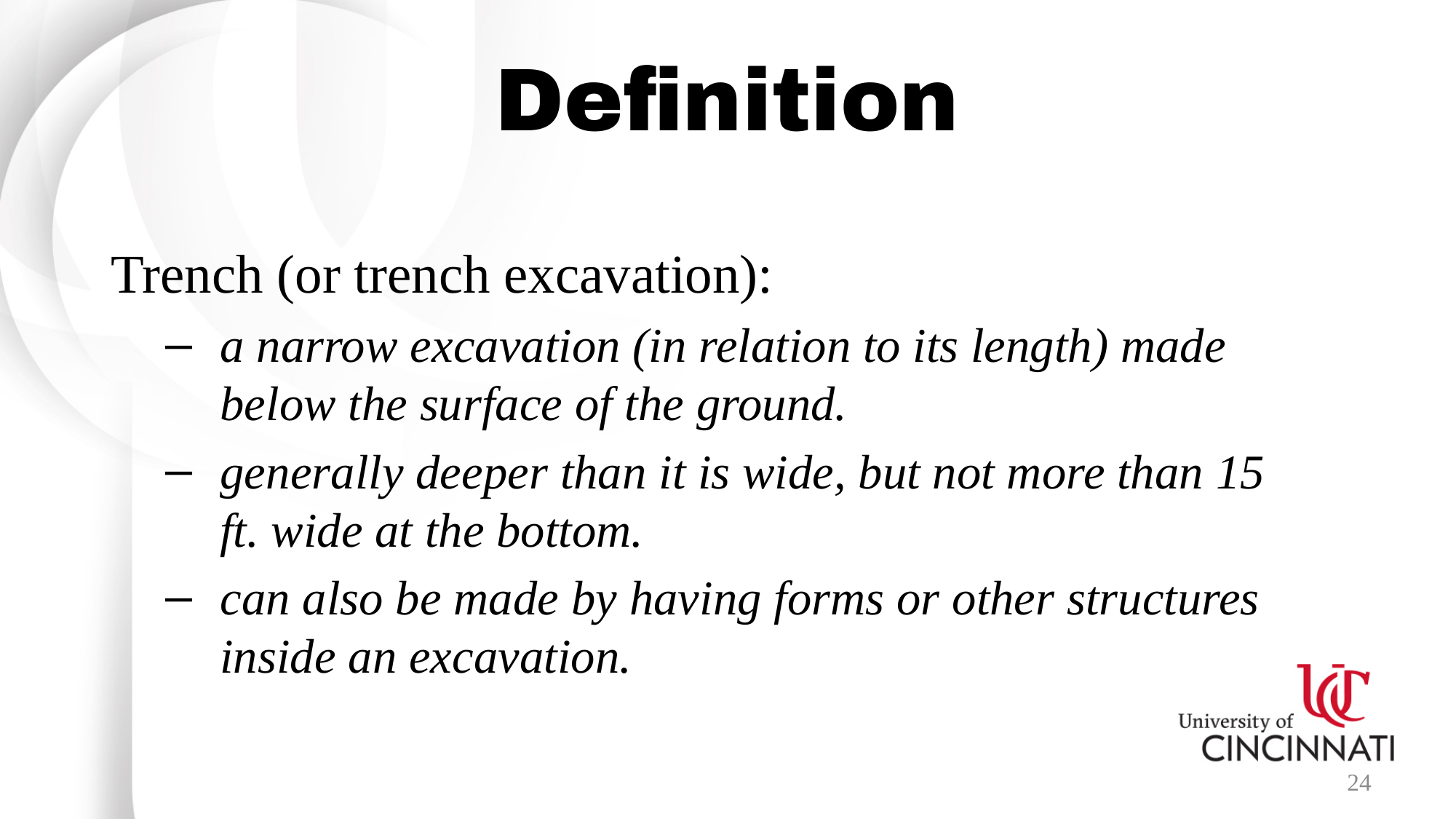

# Definition
Trench (or trench excavation):
a narrow excavation (in relation to its length) made below the surface of the ground.
generally deeper than it is wide, but not more than 15 ft. wide at the bottom.
can also be made by having forms or other structures inside an excavation.
24